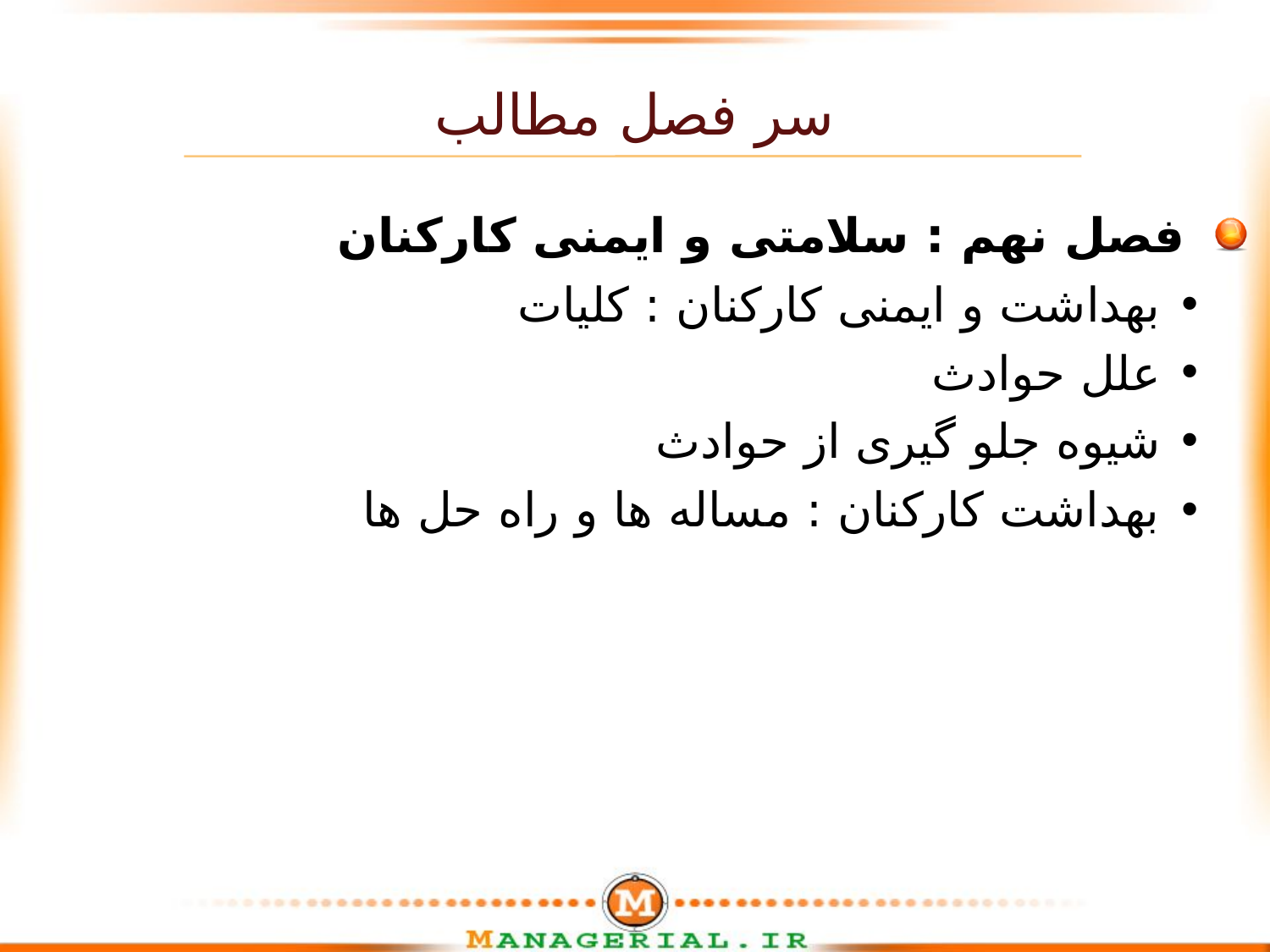

سر فصل مطالب
فصل نهم : سلامتی و ایمنی کارکنان
بهداشت و ایمنی کارکنان : کلیات
علل حوادث
شیوه جلو گیری از حوادث
بهداشت کارکنان : مساله ها و راه حل ها